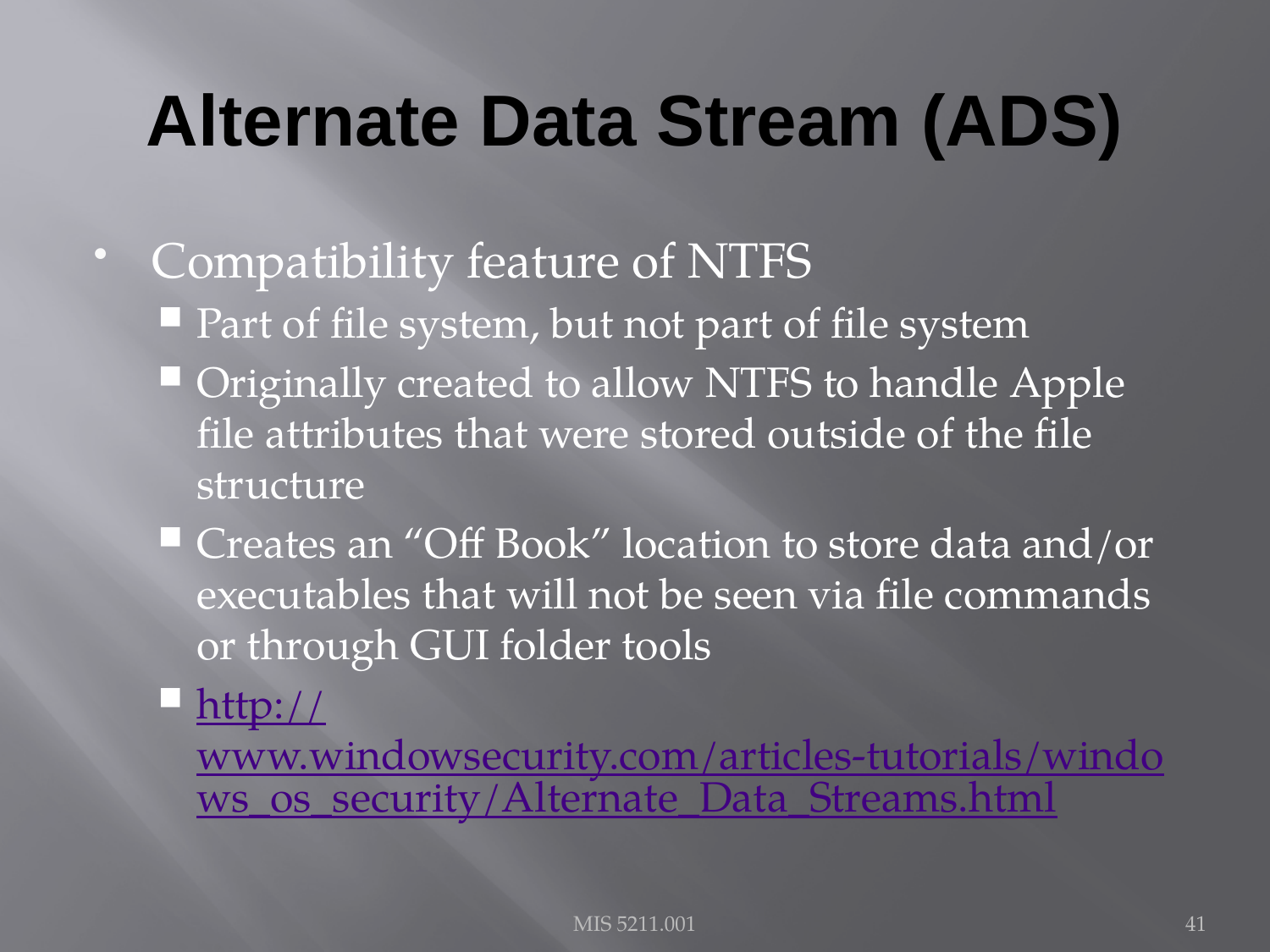

# Alternate Data Stream (ADS)
Compatibility feature of NTFS
Part of file system, but not part of file system
Originally created to allow NTFS to handle Apple file attributes that were stored outside of the file structure
Creates an “Off Book” location to store data and/or executables that will not be seen via file commands or through GUI folder tools
http://www.windowsecurity.com/articles-tutorials/windows_os_security/Alternate_Data_Streams.html
MIS 5211.001
41